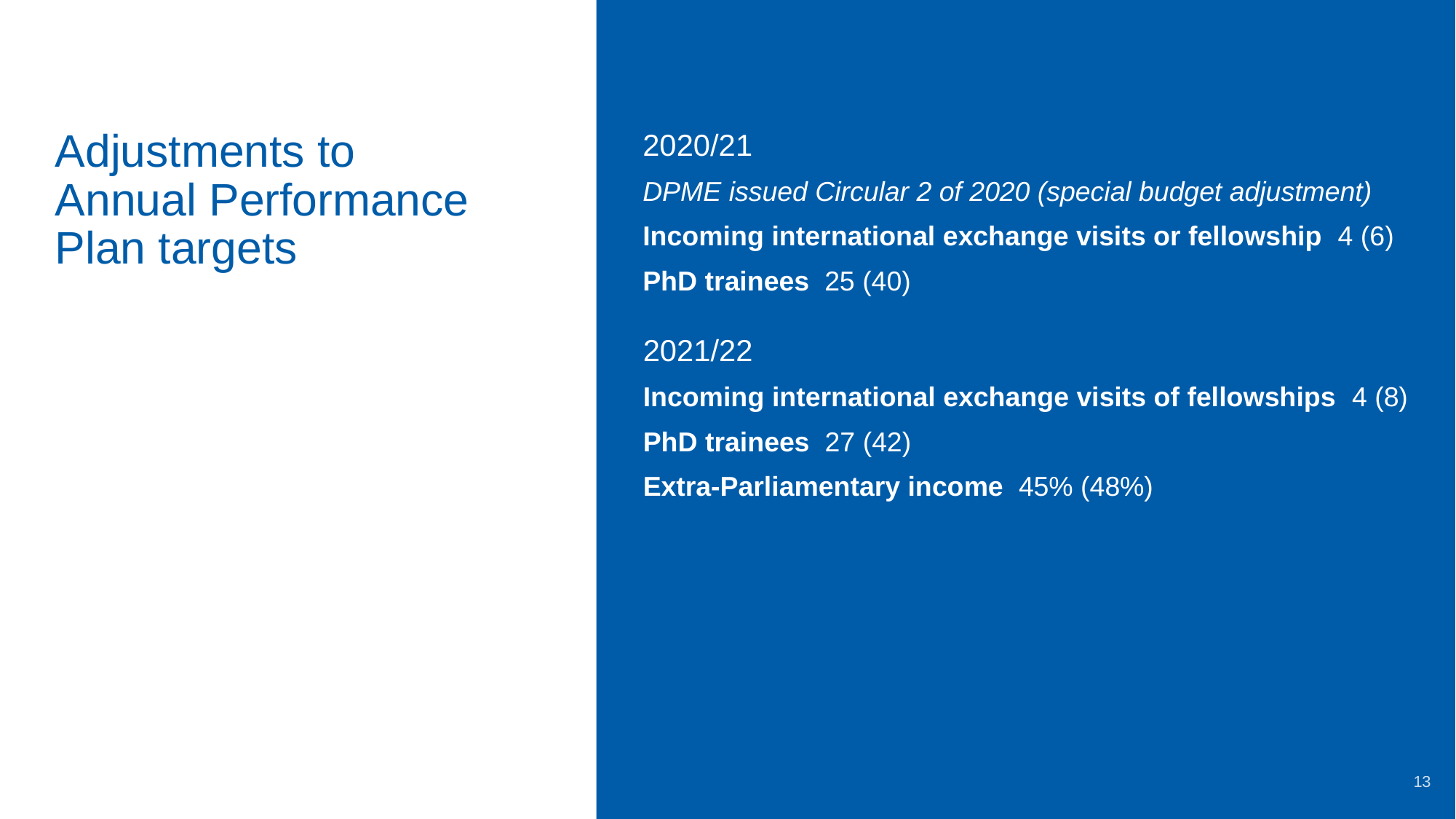

2020/21
DPME issued Circular 2 of 2020 (special budget adjustment)
Incoming international exchange visits or fellowship  4 (6)
PhD trainees  25 (40)
# Adjustments to Annual Performance Plan targets
2021/22
Incoming international exchange visits of fellowships  4 (8)
PhD trainees  27 (42)
Extra-Parliamentary income  45% (48%)

13